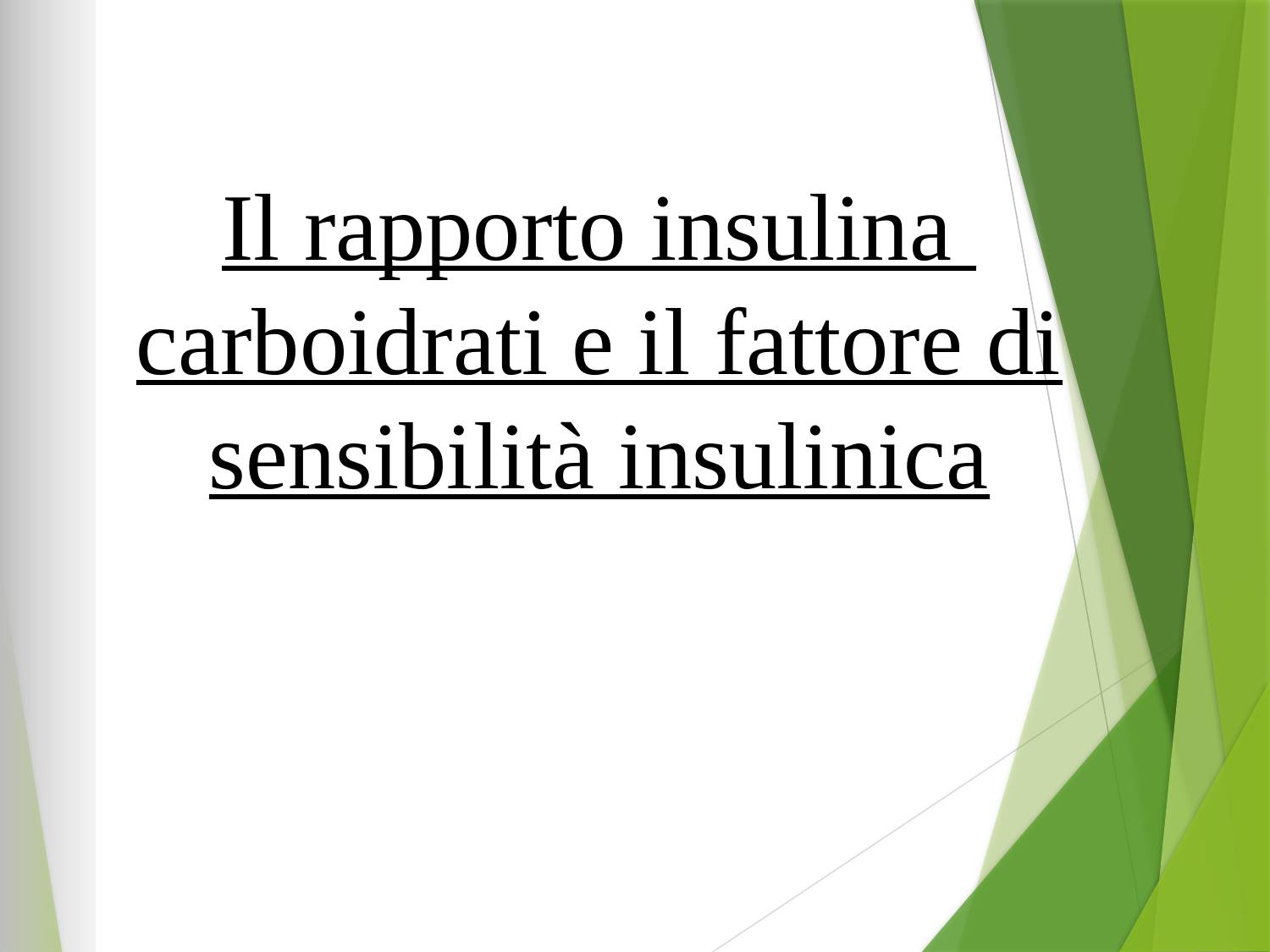

Il rapporto insulina  carboidrati e il fattore di sensibilità insulinica